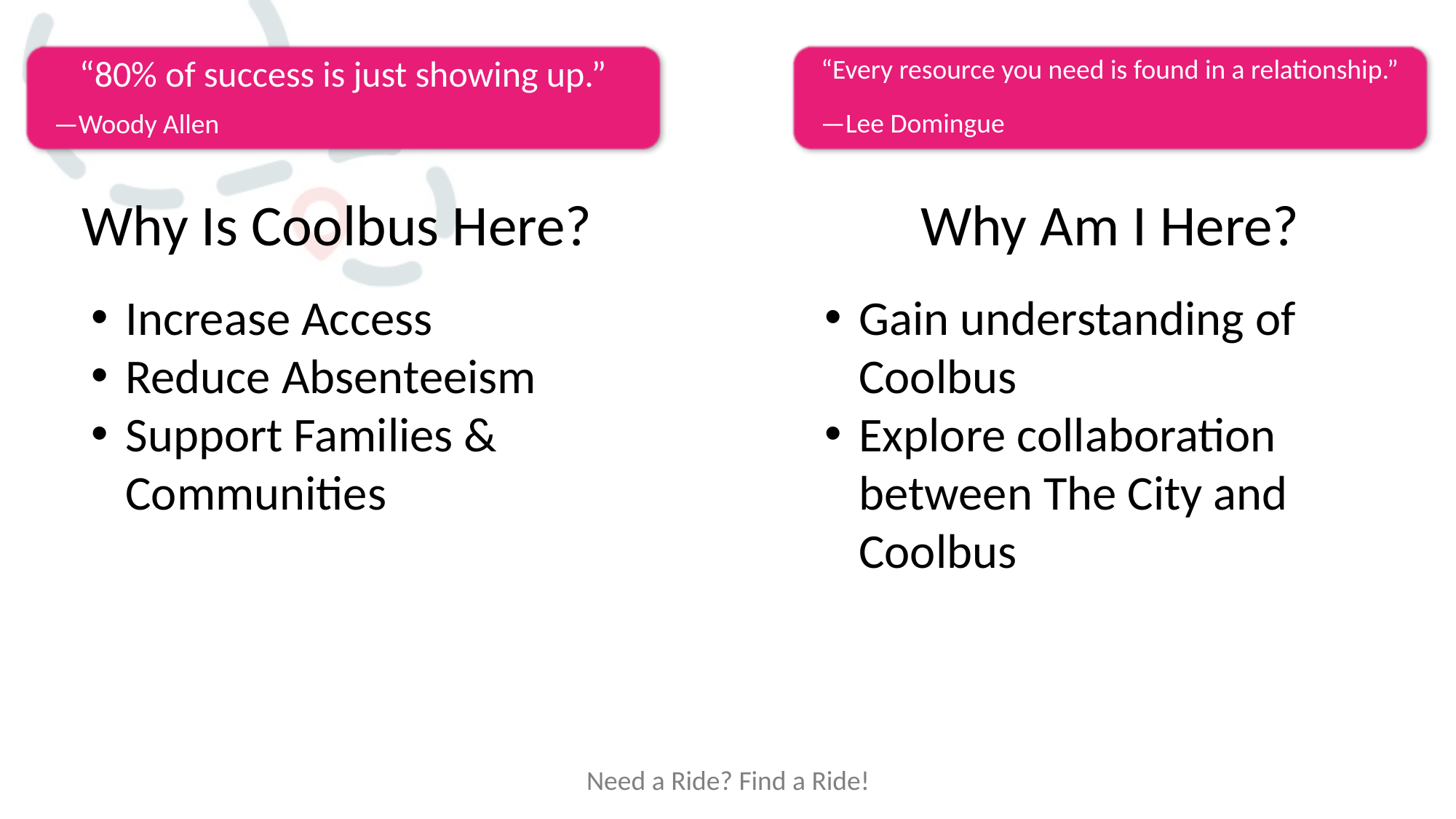

“80% of success is just showing up.”
  —Woody Allen
“Every resource you need is found in a relationship.”
  —Lee Domingue
Why Is Coolbus Here?
# Why Am I Here?
Increase Access
Reduce Absenteeism
Support Families & Communities

Gain understanding of Coolbus
Explore collaboration between The City and Coolbus
Need a Ride? Find a Ride!